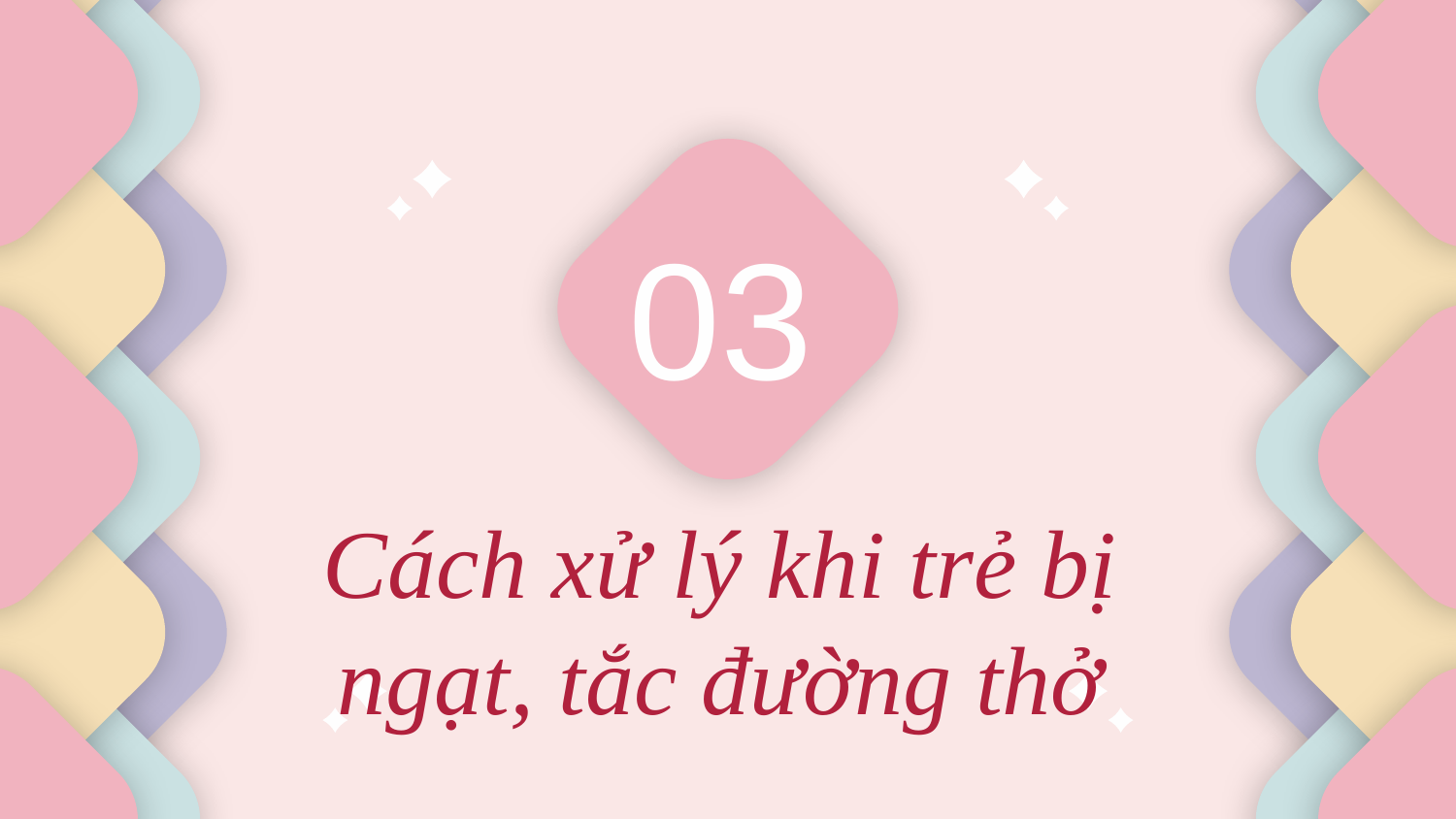

03
# Cách xử lý khi trẻ bị ngạt, tắc đường thở